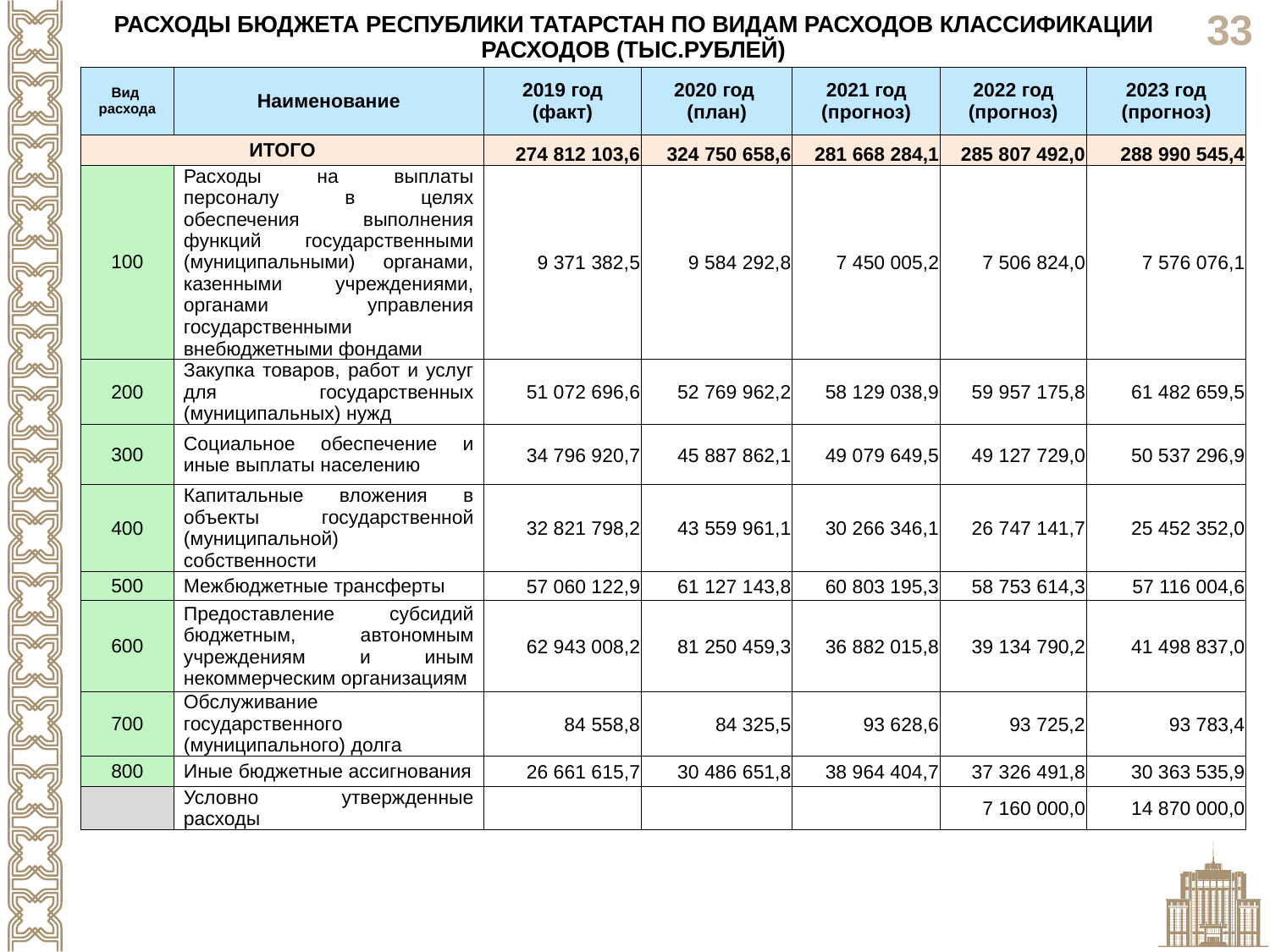

РАСХОДЫ БЮДЖЕТА РЕСПУБЛИКИ ТАТАРСТАН ПО ВИДАМ РАСХОДОВ КЛАССИФИКАЦИИ РАСХОДОВ (ТЫС.РУБЛЕЙ)
| Вид расхода | Наименование | 2019 год (факт) | 2020 год (план) | 2021 год (прогноз) | 2022 год (прогноз) | 2023 год (прогноз) |
| --- | --- | --- | --- | --- | --- | --- |
| ИТОГО |  | 274 812 103,6 | 324 750 658,6 | 281 668 284,1 | 285 807 492,0 | 288 990 545,4 |
| 100 | Расходы на выплаты персоналу в целях обеспечения выполнения функций государственными (муниципальными) органами, казенными учреждениями, органами управления государственными внебюджетными фондами | 9 371 382,5 | 9 584 292,8 | 7 450 005,2 | 7 506 824,0 | 7 576 076,1 |
| 200 | Закупка товаров, работ и услуг для государственных (муниципальных) нужд | 51 072 696,6 | 52 769 962,2 | 58 129 038,9 | 59 957 175,8 | 61 482 659,5 |
| 300 | Социальное обеспечение и иные выплаты населению | 34 796 920,7 | 45 887 862,1 | 49 079 649,5 | 49 127 729,0 | 50 537 296,9 |
| 400 | Капитальные вложения в объекты государственной (муниципальной) собственности | 32 821 798,2 | 43 559 961,1 | 30 266 346,1 | 26 747 141,7 | 25 452 352,0 |
| 500 | Межбюджетные трансферты | 57 060 122,9 | 61 127 143,8 | 60 803 195,3 | 58 753 614,3 | 57 116 004,6 |
| 600 | Предоставление субсидий бюджетным, автономным учреждениям и иным некоммерческим организациям | 62 943 008,2 | 81 250 459,3 | 36 882 015,8 | 39 134 790,2 | 41 498 837,0 |
| 700 | Обслуживание государственного (муниципального) долга | 84 558,8 | 84 325,5 | 93 628,6 | 93 725,2 | 93 783,4 |
| 800 | Иные бюджетные ассигнования | 26 661 615,7 | 30 486 651,8 | 38 964 404,7 | 37 326 491,8 | 30 363 535,9 |
|  | Условно утвержденные расходы |  |  |  | 7 160 000,0 | 14 870 000,0 |